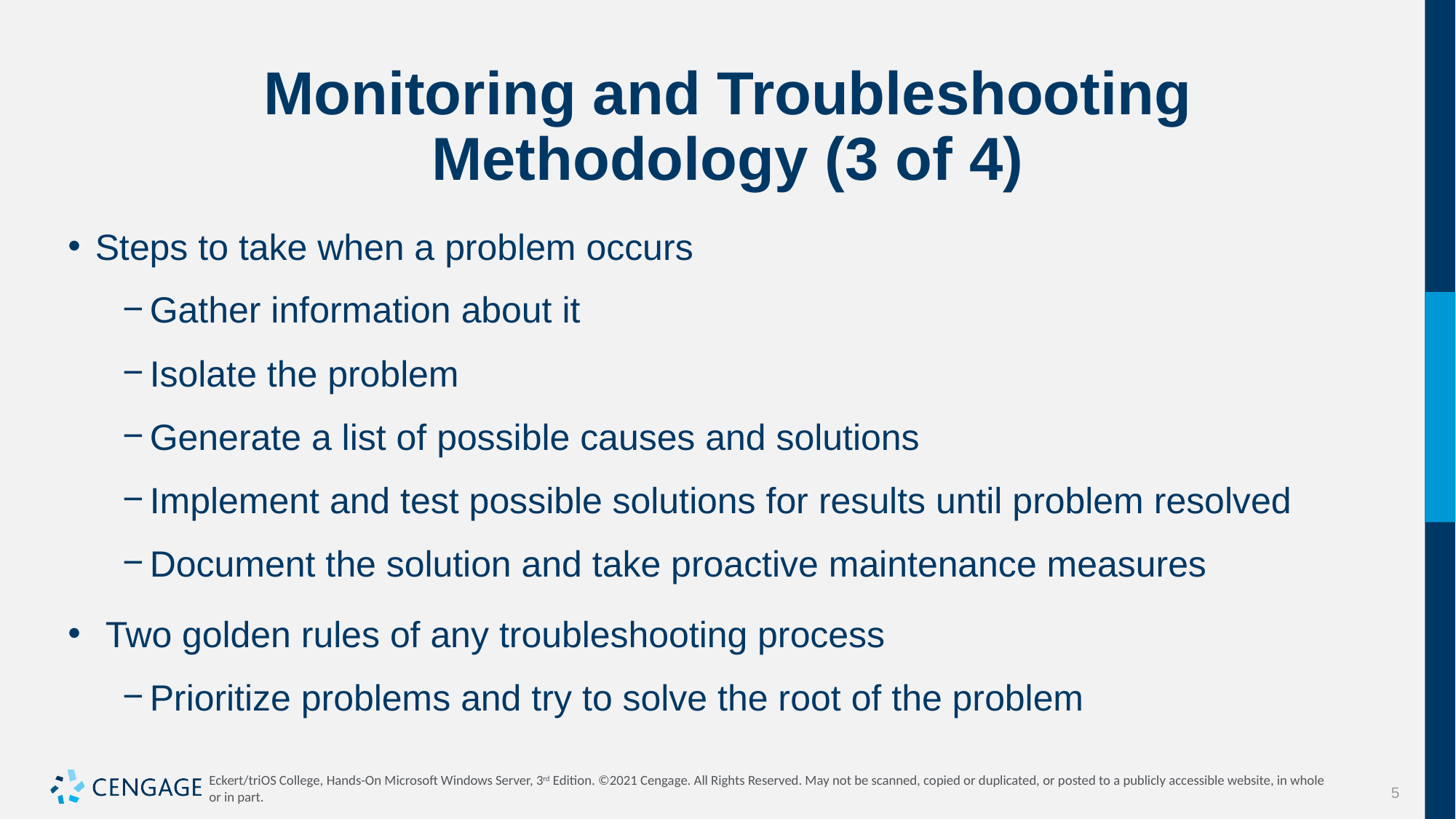

# Monitoring and Troubleshooting Methodology (3 of 4)
Steps to take when a problem occurs
Gather information about it
Isolate the problem
Generate a list of possible causes and solutions
Implement and test possible solutions for results until problem resolved
Document the solution and take proactive maintenance measures
 Two golden rules of any troubleshooting process
Prioritize problems and try to solve the root of the problem